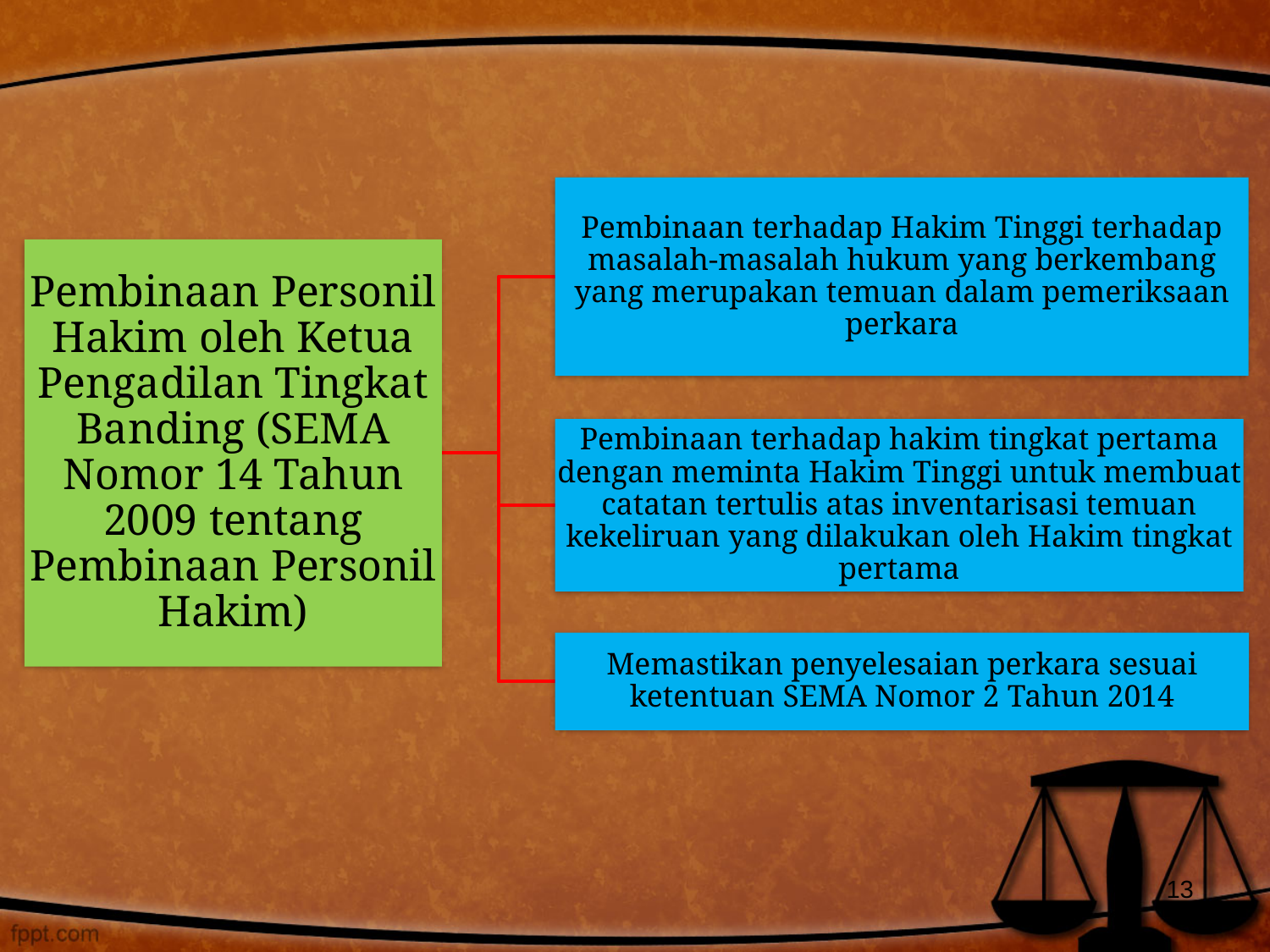

Pembinaan Personil Hakim oleh Ketua Pengadilan Tingkat Banding (SEMA Nomor 14 Tahun 2009 tentang Pembinaan Personil Hakim)
Pembinaan terhadap Hakim Tinggi terhadap masalah-masalah hukum yang berkembang yang merupakan temuan dalam pemeriksaan perkara
Pembinaan terhadap hakim tingkat pertama dengan meminta Hakim Tinggi untuk membuat catatan tertulis atas inventarisasi temuan kekeliruan yang dilakukan oleh Hakim tingkat pertama
Memastikan penyelesaian perkara sesuai ketentuan SEMA Nomor 2 Tahun 2014
13